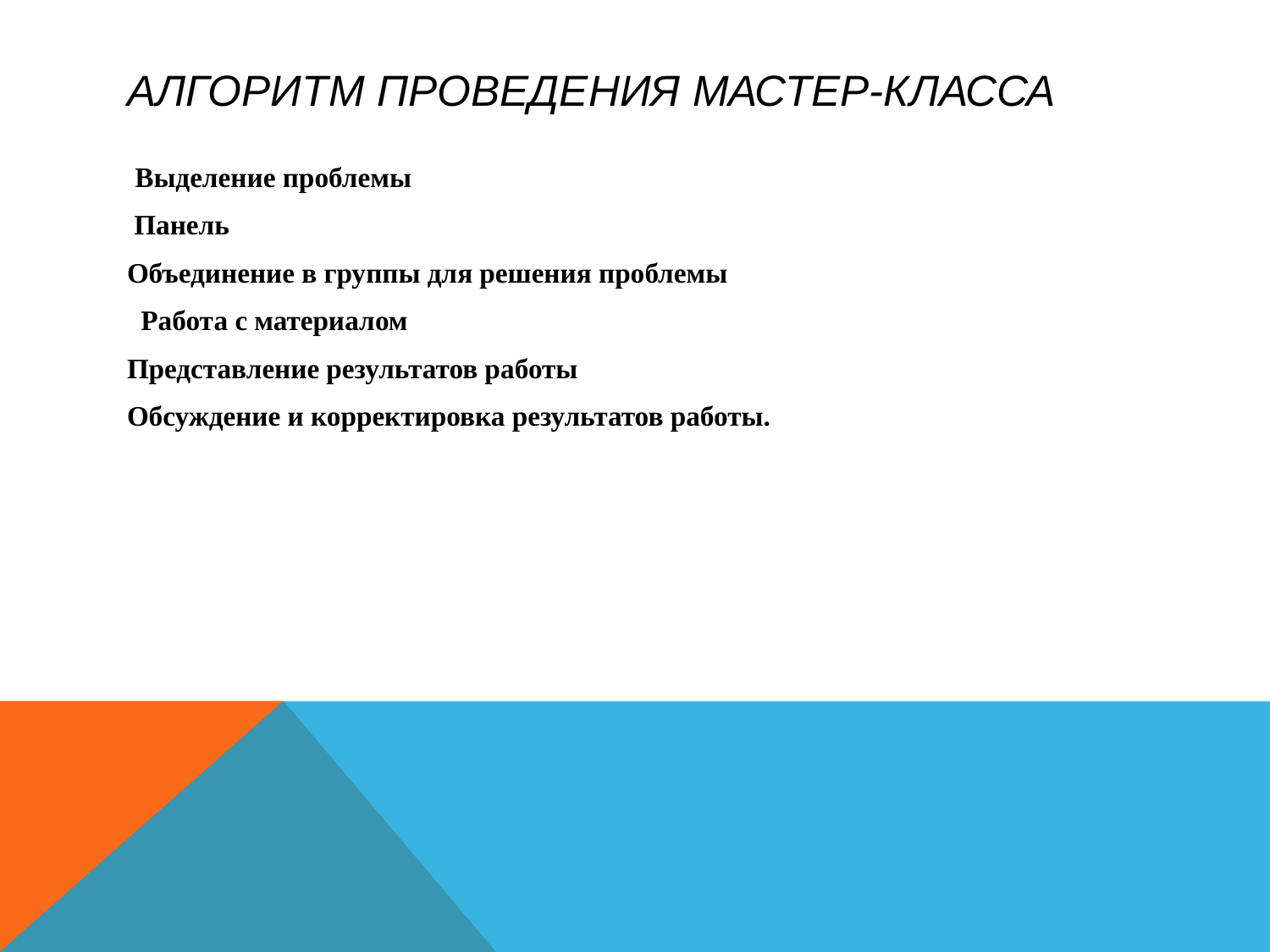

# Алгоритм проведения мастер-класса
 Выделение проблемы
 Панель
Объединение в группы для решения проблемы
  Работа с материалом
Представление результатов работы
Обсуждение и корректировка результатов работы.